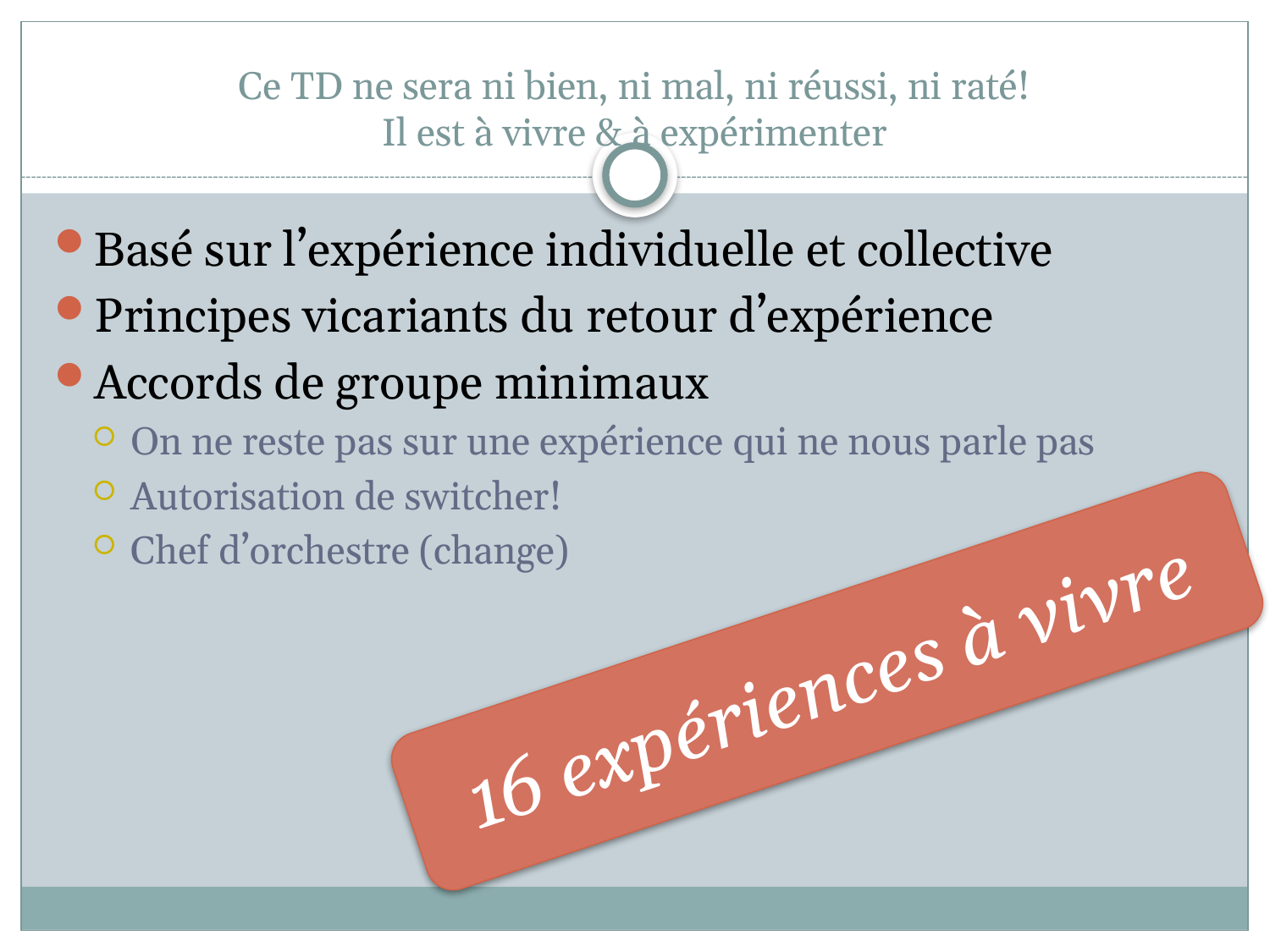

# Ce TD ne sera ni bien, ni mal, ni réussi, ni raté! Il est à vivre & à expérimenter
Basé sur l’expérience individuelle et collective
Principes vicariants du retour d’expérience
Accords de groupe minimaux
On ne reste pas sur une expérience qui ne nous parle pas
Autorisation de switcher!
Chef d’orchestre (change)
16 expériences à vivre